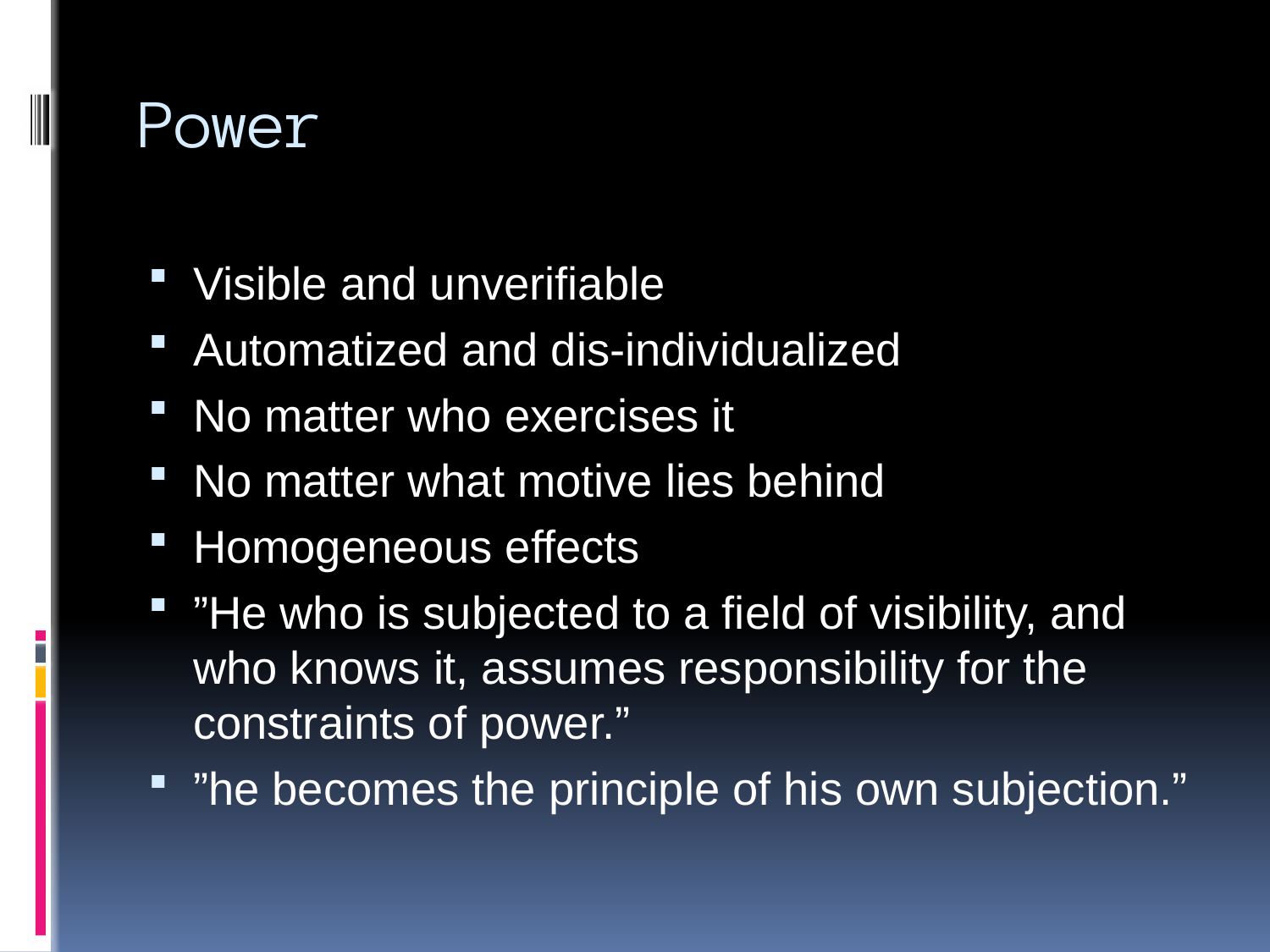

# Power
Visible and unverifiable
Automatized and dis-individualized
No matter who exercises it
No matter what motive lies behind
Homogeneous effects
”He who is subjected to a field of visibility, and who knows it, assumes responsibility for the constraints of power.”
”he becomes the principle of his own subjection.”